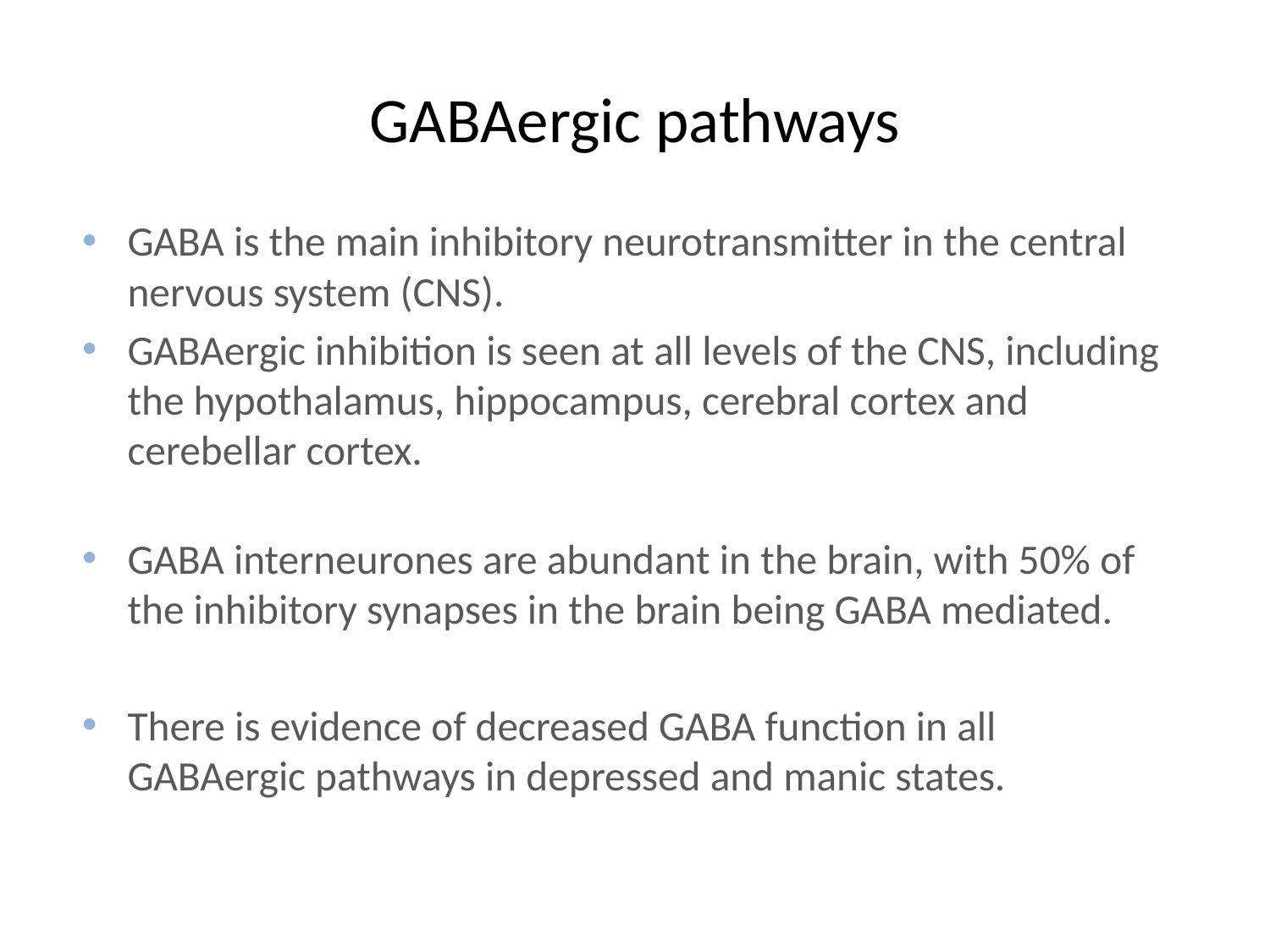

# GABAergic pathways
GABA is the main inhibitory neurotransmitter in the central nervous system (CNS).
GABAergic inhibition is seen at all levels of the CNS, including the hypothalamus, hippocampus, cerebral cortex and cerebellar cortex.
GABA interneurones are abundant in the brain, with 50% of the inhibitory synapses in the brain being GABA mediated.

There is evidence of decreased GABA function in all GABAergic pathways in depressed and manic states.